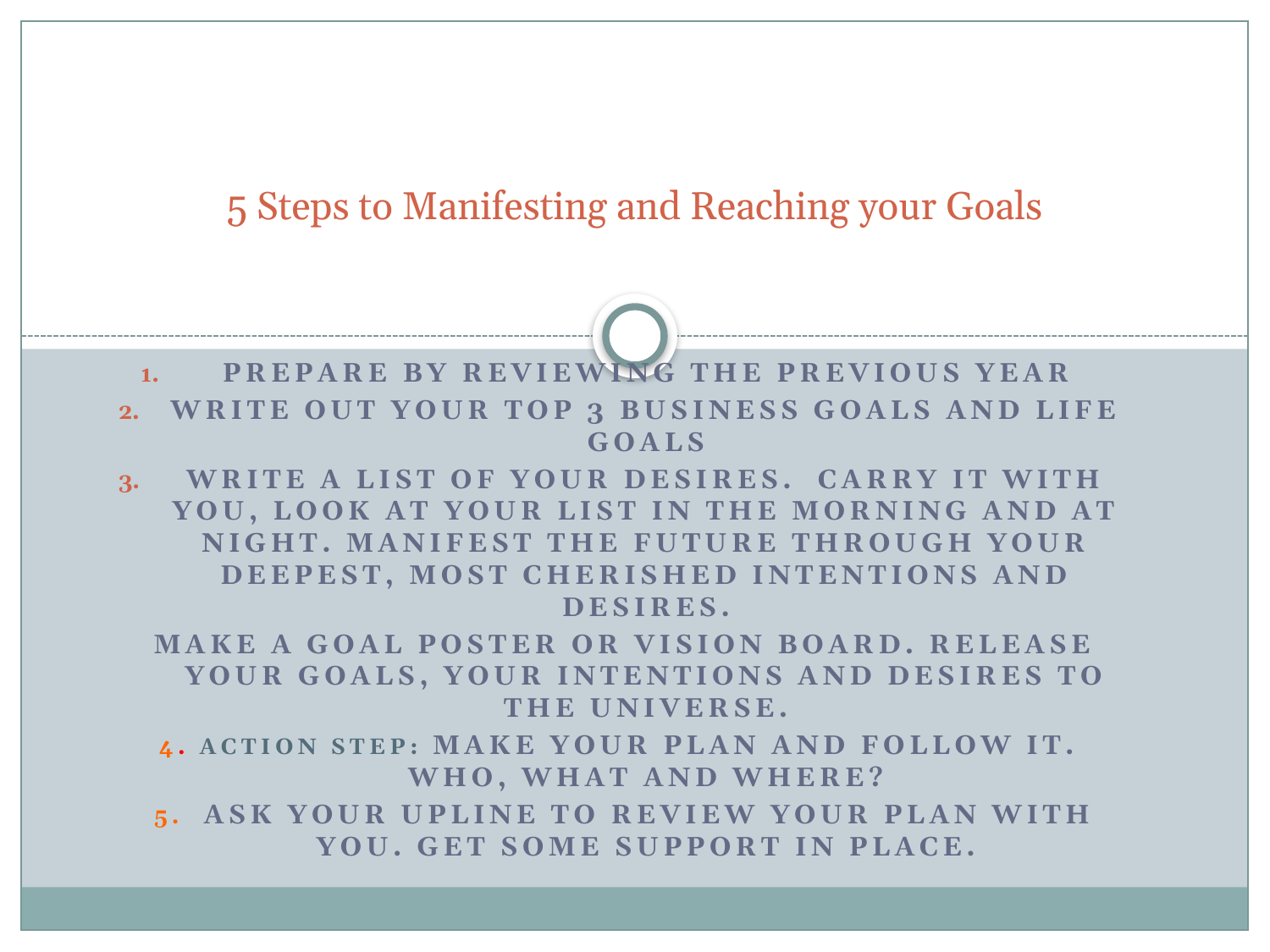

# 5 Steps to Manifesting and Reaching your Goals
Prepare by reviewing the previous year
Write out your top 3 business goals and Life Goals
Write a list of your desires.  Carry it with you, Look at your list in the morning and at night. Manifest the future through your deepest, most cherished intentions and desires.
Make a goal poster or Vision Board. Release your Goals, your intentions and desires to the universe.
4. Action Step: Make your Plan and Follow it.  Who, What and Where?
5.  Ask Your Upline to Review Your Plan with you. Get Some support in Place.